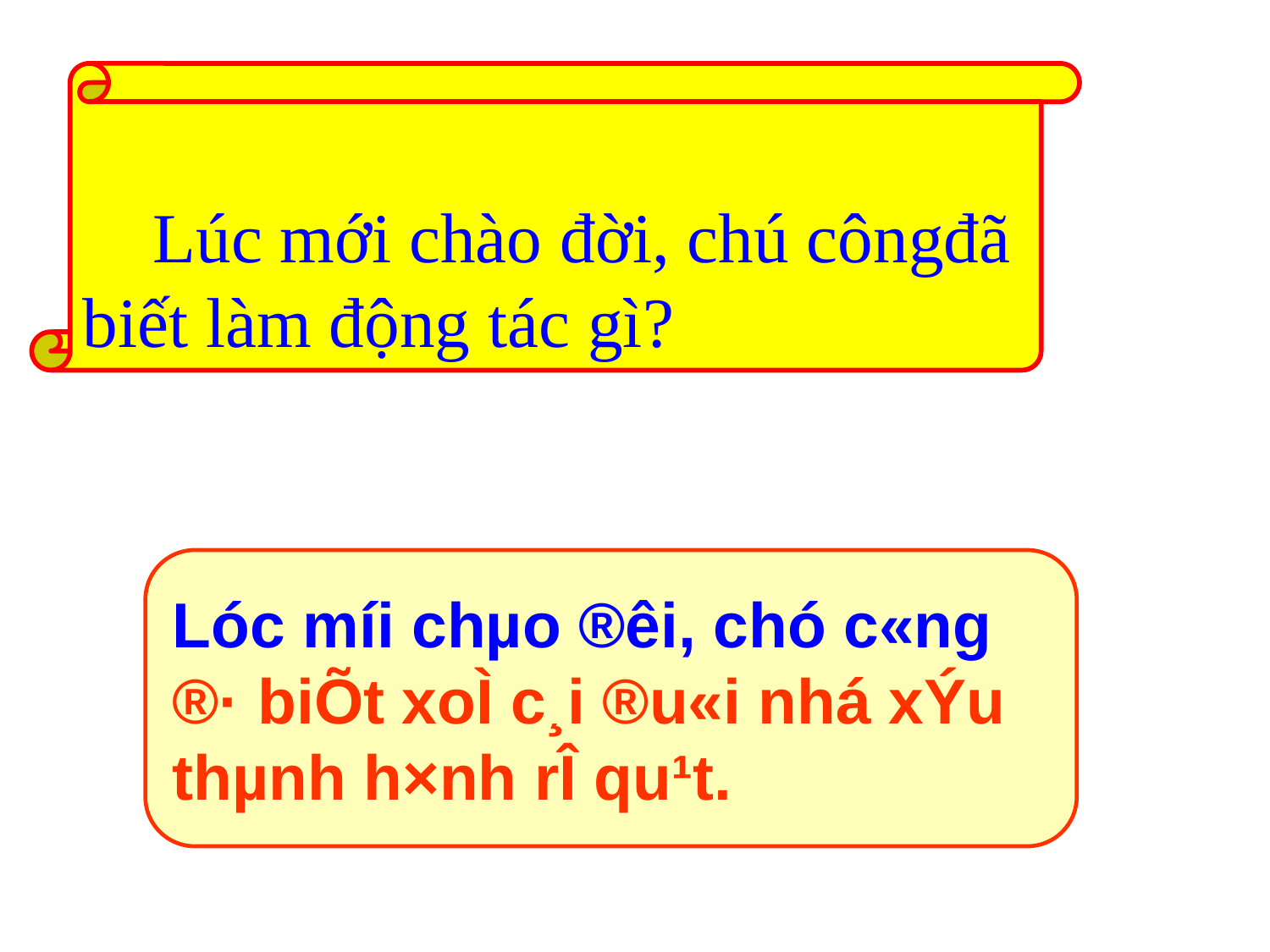

Lúc mới chào đời, chú côngđã
biết làm động tác gì?
Lóc míi chµo ®êi, chó c«ng
®· biÕt xoÌ c¸i ®u«i nhá xÝu
thµnh h×nh rÎ qu¹t.